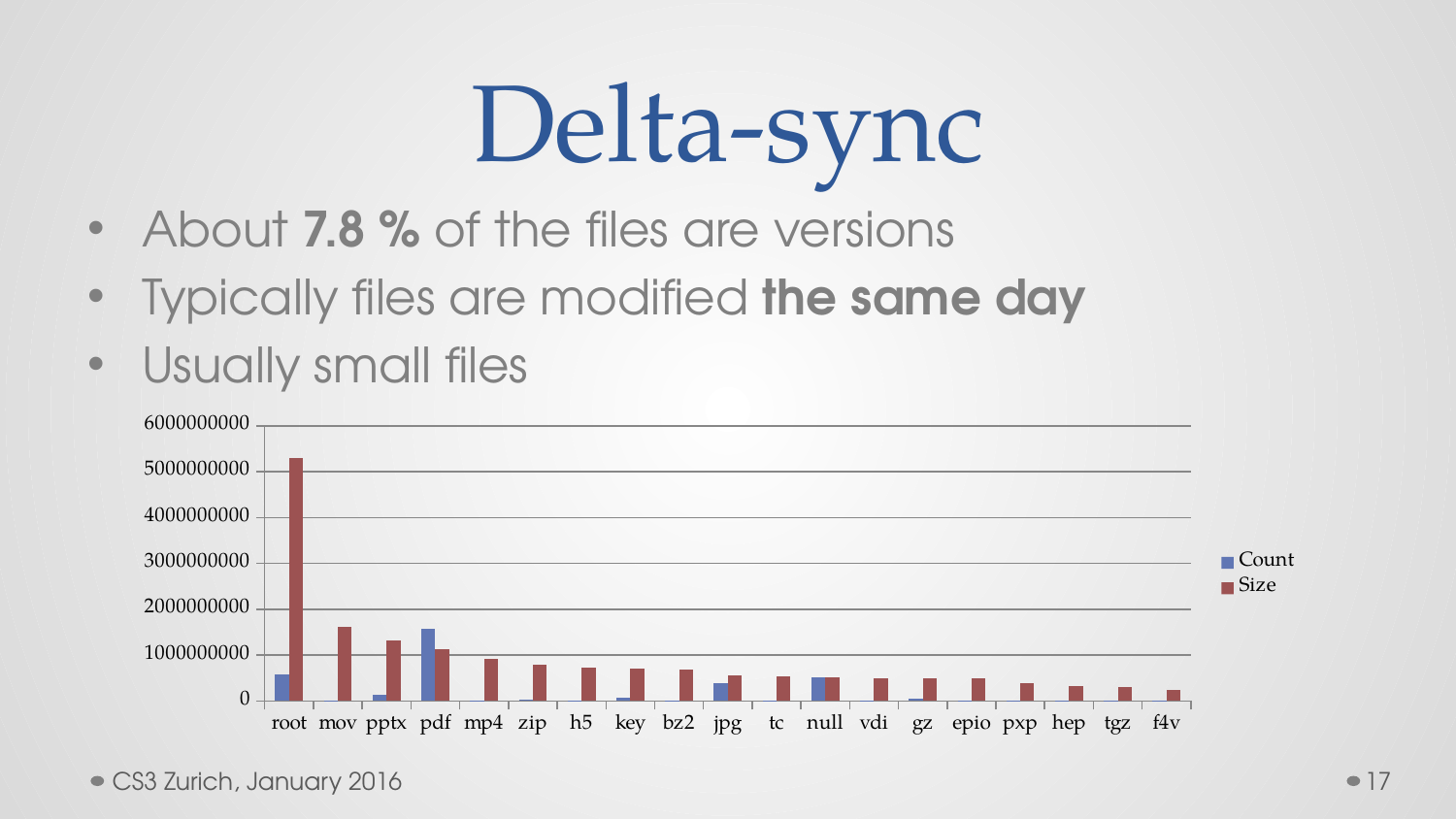

# Delta-sync
About 7.8 % of the files are versions
Typically files are modified the same day
Usually small files

### Chart

| Category | Count | Size |
|---|---|---|
| root | 574060000.0 | 5295917670.53 |
| mov | 1480000.0 | 1621667211.59 |
| pptx | 140120000.0 | 1328456771.82 |
| pdf | 1575070000.0 | 1131496227.03 |
| mp4 | 5670000.0 | 911796979.82 |
| zip | 21840000.0 | 793514045.02 |
| h5 | 6280000.0 | 734543995.46 |
| key | 65140000.0 | 698806964.26 |
| bz2 | 4990000.0 | 689626264.38 |
| jpg | 386260000.0 | 559019545.67 |
| tc | 100000.0 | 536870912.0 |
| null | 526400000.0 | 506599545.26 |
| vdi | 200000.0 | 501390827.52 |
| gz | 41710000.0 | 490061907.49 |
| epio | 1050000.0 | 485930174.4 |
| pxp | 2640000.0 | 392164020.3 |
| hep | 100000.0 | 331813571.44 |
| tgz | 3080000.0 | 313509974.95 |
| f4v | 40000.0 | 244156962.15 |
CS3 Zurich, January 2016
17